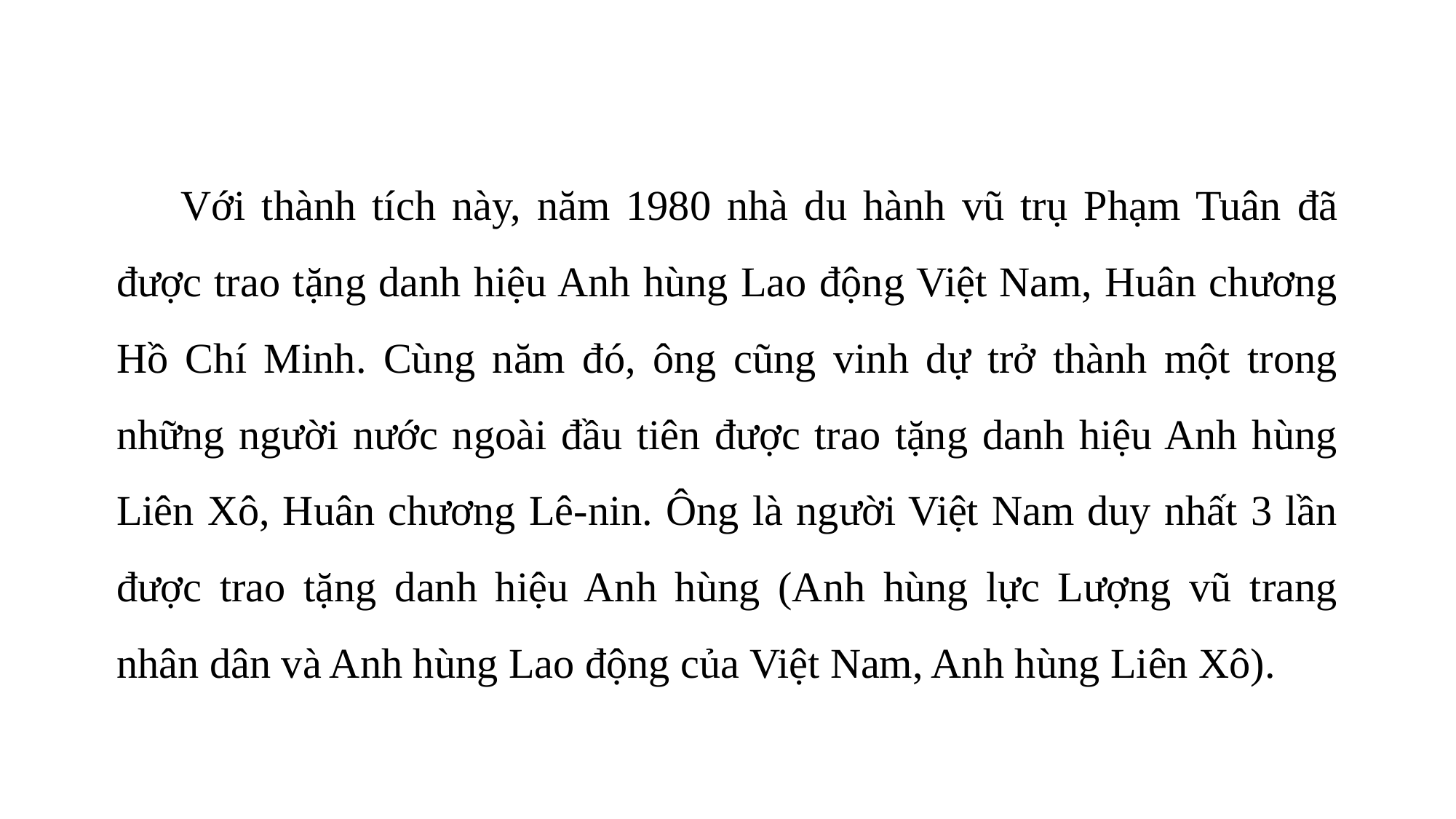

Với thành tích này, năm 1980 nhà du hành vũ trụ Phạm Tuân đã được trao tặng danh hiệu Anh hùng Lao động Việt Nam, Huân chương Hồ Chí Minh. Cùng năm đó, ông cũng vinh dự trở thành một trong những người nước ngoài đầu tiên được trao tặng danh hiệu Anh hùng Liên Xô, Huân chương Lê-nin. Ông là người Việt Nam duy nhất 3 lần được trao tặng danh hiệu Anh hùng (Anh hùng lực Lượng vũ trang nhân dân và Anh hùng Lao động của Việt Nam, Anh hùng Liên Xô).